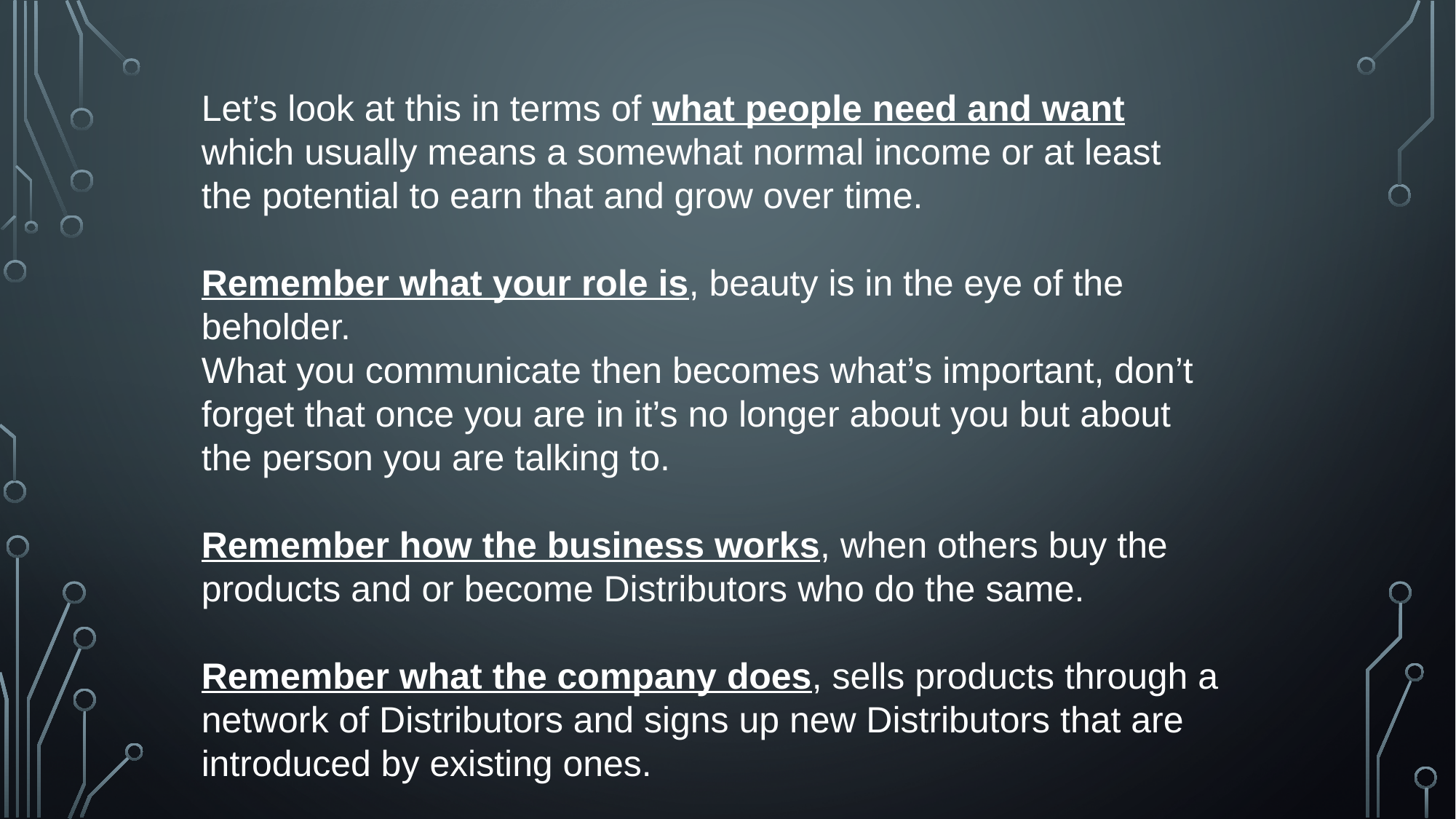

Let’s look at this in terms of what people need and want which usually means a somewhat normal income or at least the potential to earn that and grow over time.

Remember what your role is, beauty is in the eye of the beholder.
What you communicate then becomes what’s important, don’t forget that once you are in it’s no longer about you but about the person you are talking to.

Remember how the business works, when others buy the products and or become Distributors who do the same.

Remember what the company does, sells products through a network of Distributors and signs up new Distributors that are introduced by existing ones.